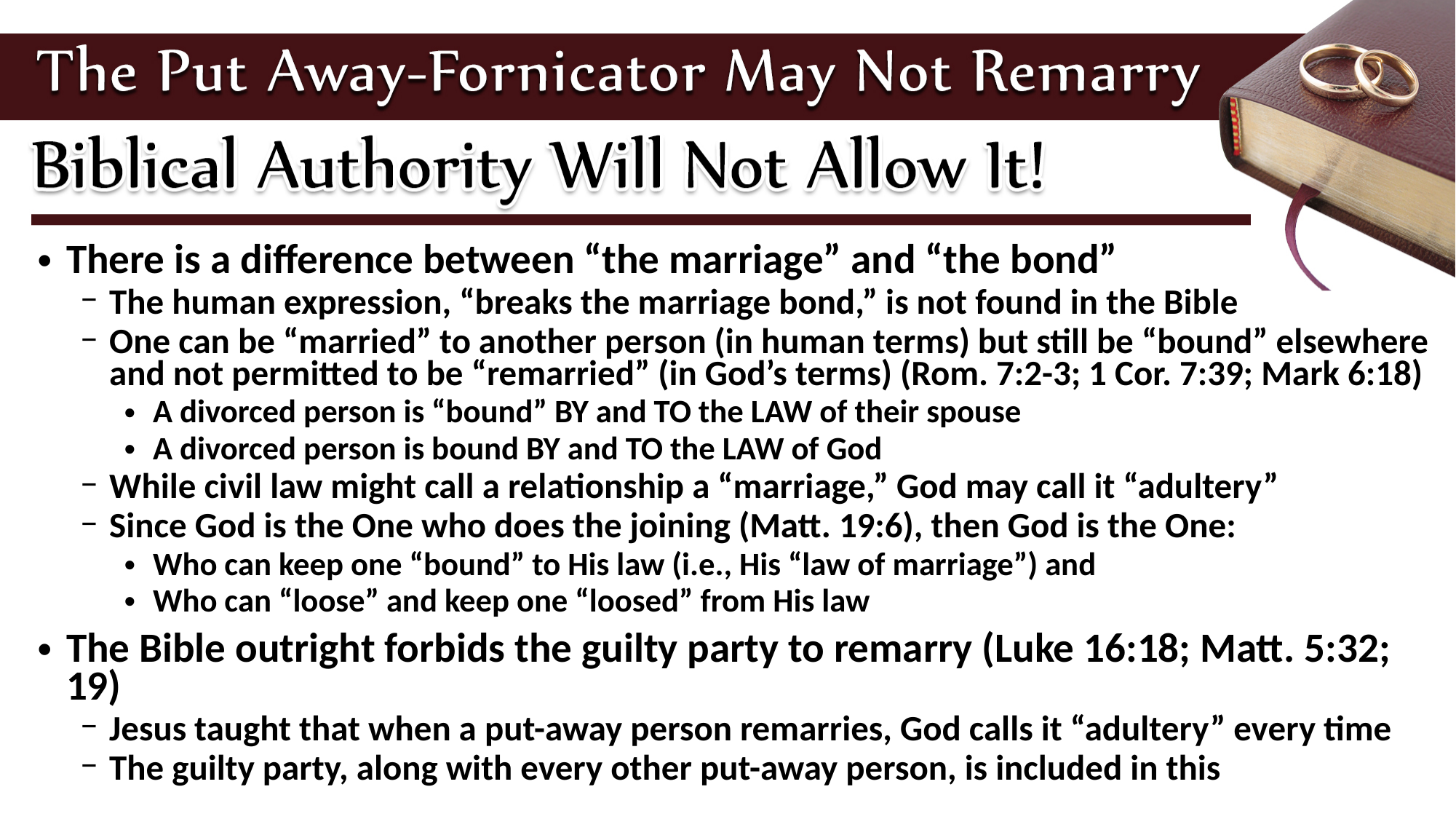

There is a difference between “the marriage” and “the bond”
The human expression, “breaks the marriage bond,” is not found in the Bible
One can be “married” to another person (in human terms) but still be “bound” elsewhere and not permitted to be “remarried” (in God’s terms) (Rom. 7:2-3; 1 Cor. 7:39; Mark 6:18)
A divorced person is “bound” BY and TO the LAW of their spouse
A divorced person is bound BY and TO the LAW of God
While civil law might call a relationship a “marriage,” God may call it “adultery”
Since God is the One who does the joining (Matt. 19:6), then God is the One:
Who can keep one “bound” to His law (i.e., His “law of marriage”) and
Who can “loose” and keep one “loosed” from His law
The Bible outright forbids the guilty party to remarry (Luke 16:18; Matt. 5:32; 19)
Jesus taught that when a put-away person remarries, God calls it “adultery” every time
The guilty party, along with every other put-away person, is included in this